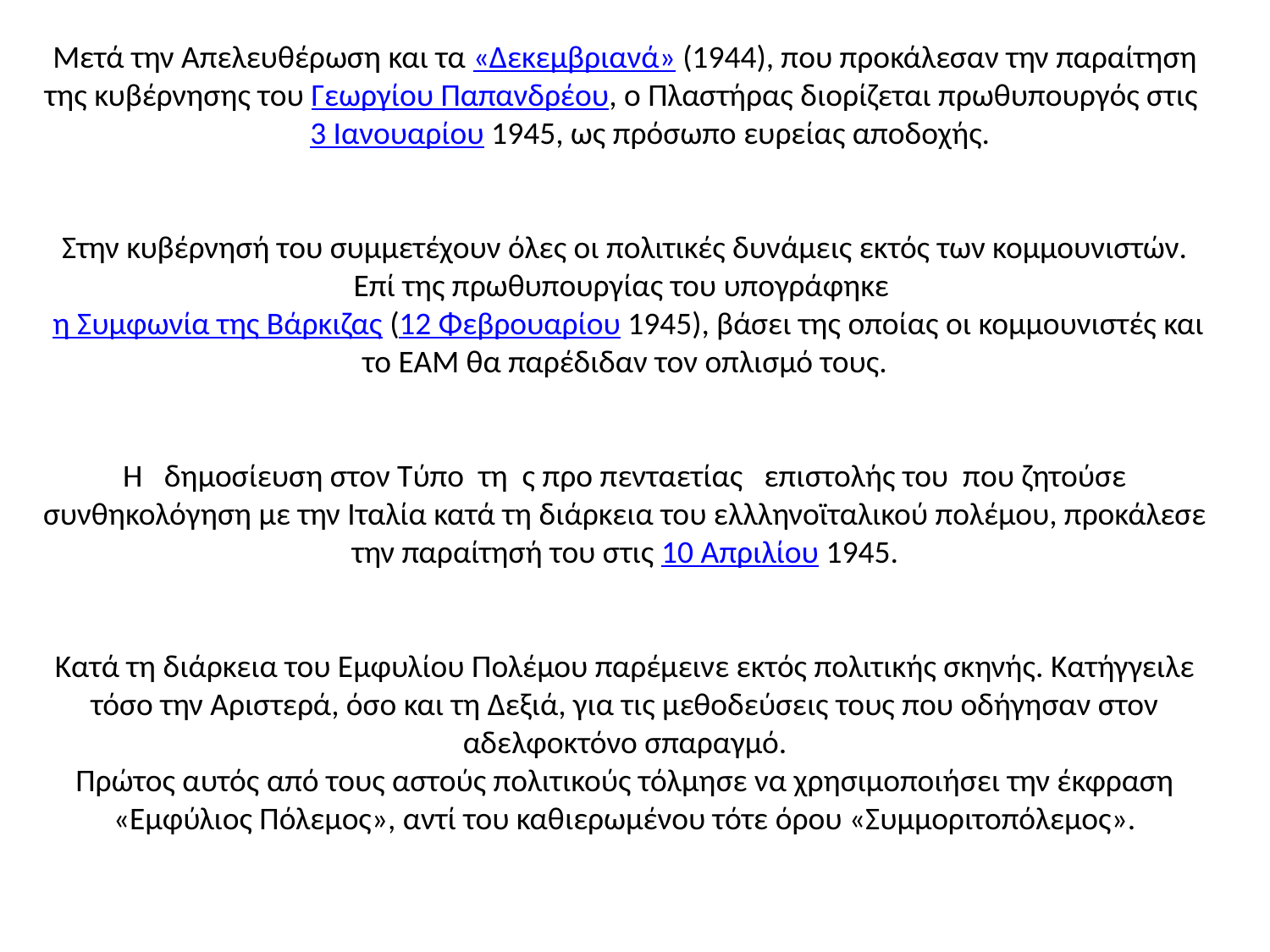

Μετά την Απελευθέρωση και τα «Δεκεμβριανά» (1944), που προκάλεσαν την παραίτηση της κυβέρνησης του Γεωργίου Παπανδρέου, ο Πλαστήρας διορίζεται πρωθυπουργός στις         3 Ιανουαρίου 1945, ως πρόσωπο ευρείας αποδοχής.

Στην κυβέρνησή του συμμετέχουν όλες οι πολιτικές δυνάμεις εκτός των κομμουνιστών. Επί της πρωθυπουργίας του υπογράφηκε
 η Συμφωνία της Βάρκιζας (12 Φεβρουαρίου 1945), βάσει της οποίας οι κομμουνιστές και το ΕΑΜ θα παρέδιδαν τον οπλισμό τους.

Η   δημοσίευση στον Τύπο  τη  ς προ πενταετίας   επιστολής του  που ζητούσε συνθηκολόγηση με την Ιταλία κατά τη διάρκεια του ελλληνοϊταλικού πολέμου, προκάλεσε την παραίτησή του στις 10 Απριλίου 1945.

Κατά τη διάρκεια του Εμφυλίου Πολέμου παρέμεινε εκτός πολιτικής σκηνής. Κατήγγειλε τόσο την Αριστερά, όσο και τη Δεξιά, για τις μεθοδεύσεις τους που οδήγησαν στον αδελφοκτόνο σπαραγμό.
Πρώτος αυτός από τους αστούς πολιτικούς τόλμησε να χρησιμοποιήσει την έκφραση «Εμφύλιος Πόλεμος», αντί του καθιερωμένου τότε όρου «Συμμοριτοπόλεμος».